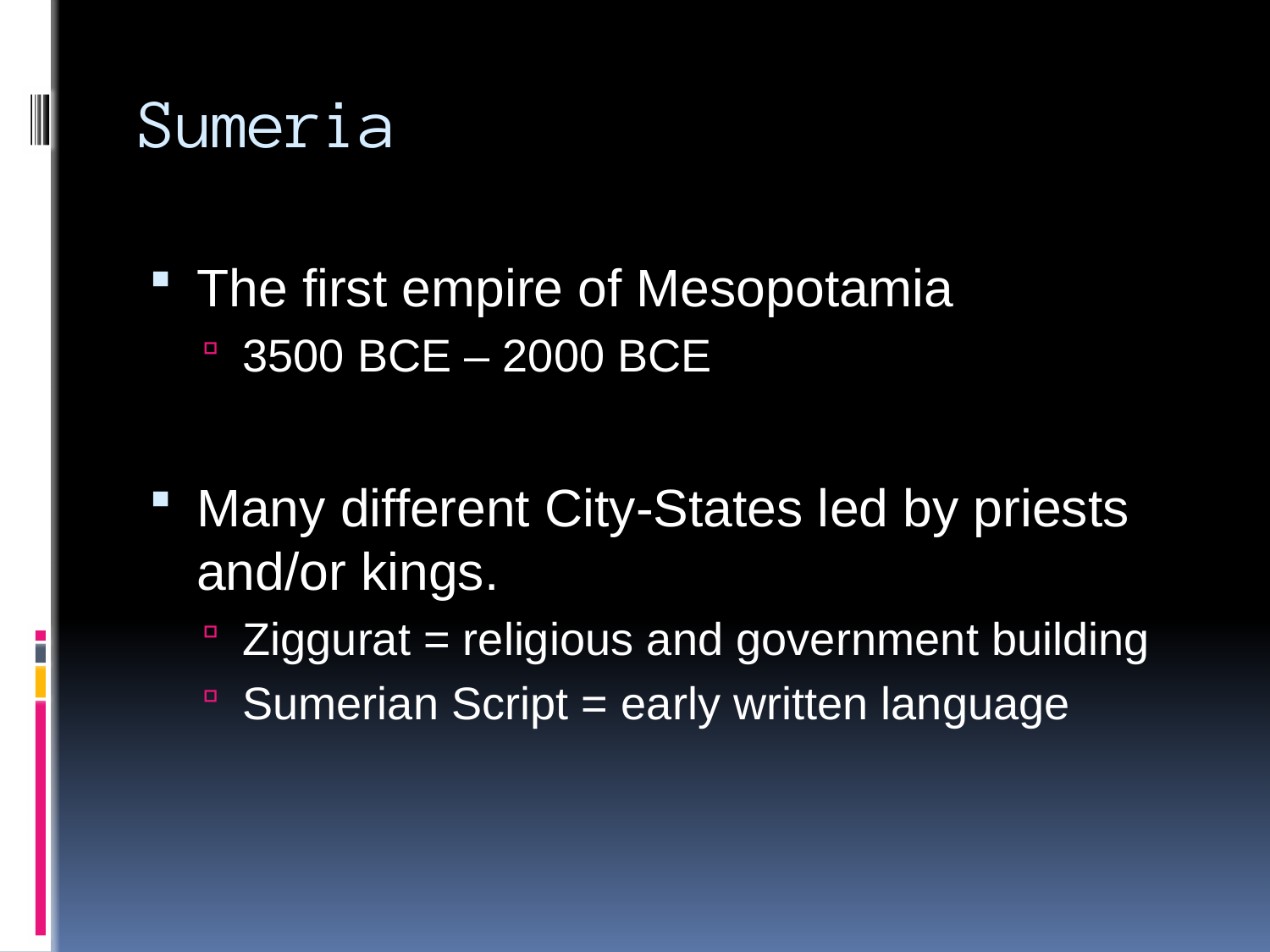

# Sumeria
The first empire of Mesopotamia
3500 BCE – 2000 BCE

Many different City-States led by priests and/or kings.
Ziggurat = religious and government building
Sumerian Script = early written language